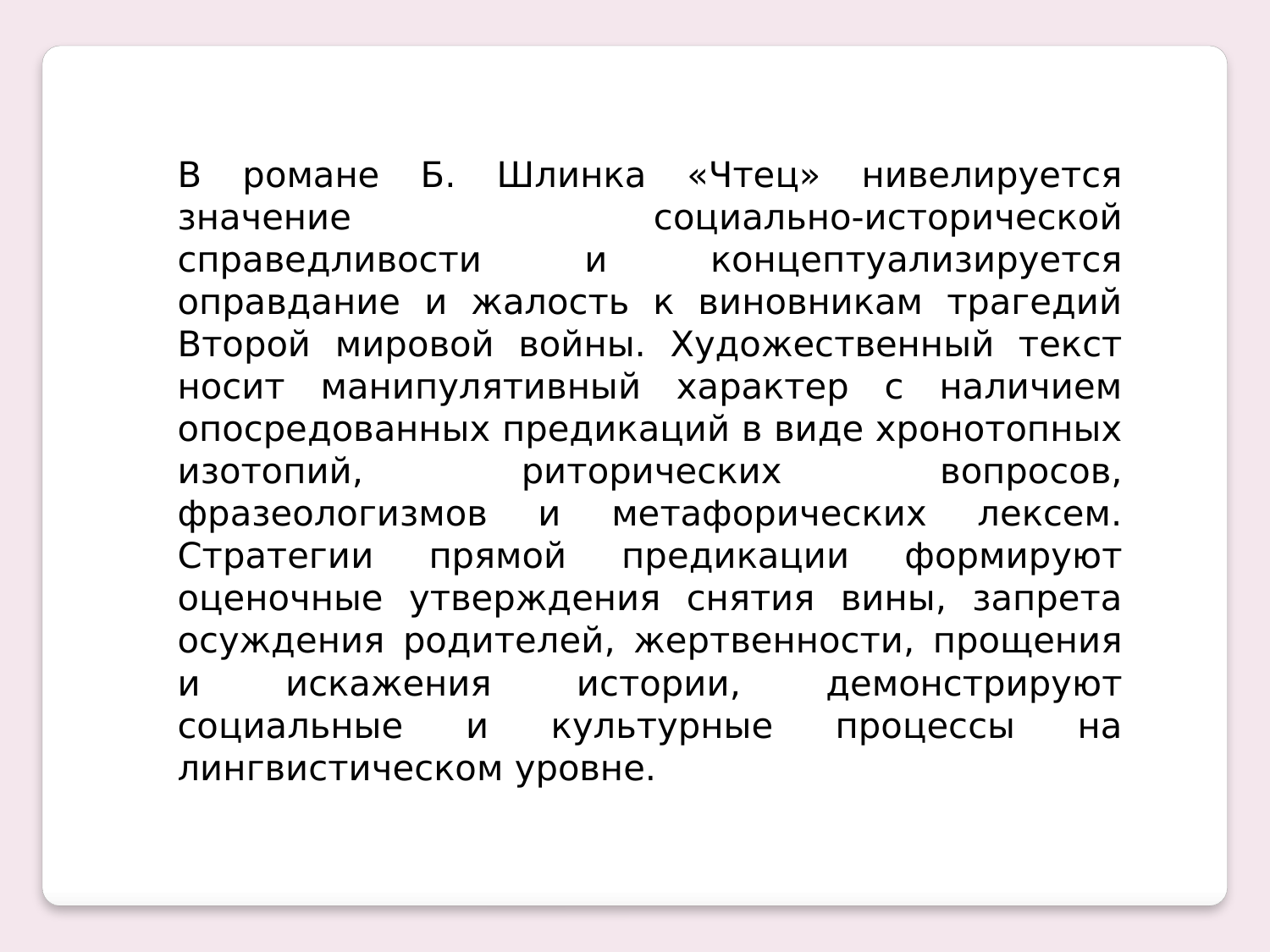

В романе Б. Шлинка «Чтец» нивелируется значение социально-исторической справедливости и концептуализируется оправдание и жалость к виновникам трагедий Второй мировой войны. Художественный текст носит манипулятивный характер с наличием опосредованных предикаций в виде хронотопных изотопий, риторических вопросов, фразеологизмов и метафорических лексем. Стратегии прямой предикации формируют оценочные утверждения снятия вины, запрета осуждения родителей, жертвенности, прощения и искажения истории, демонстрируют социальные и культурные процессы на лингвистическом уровне.